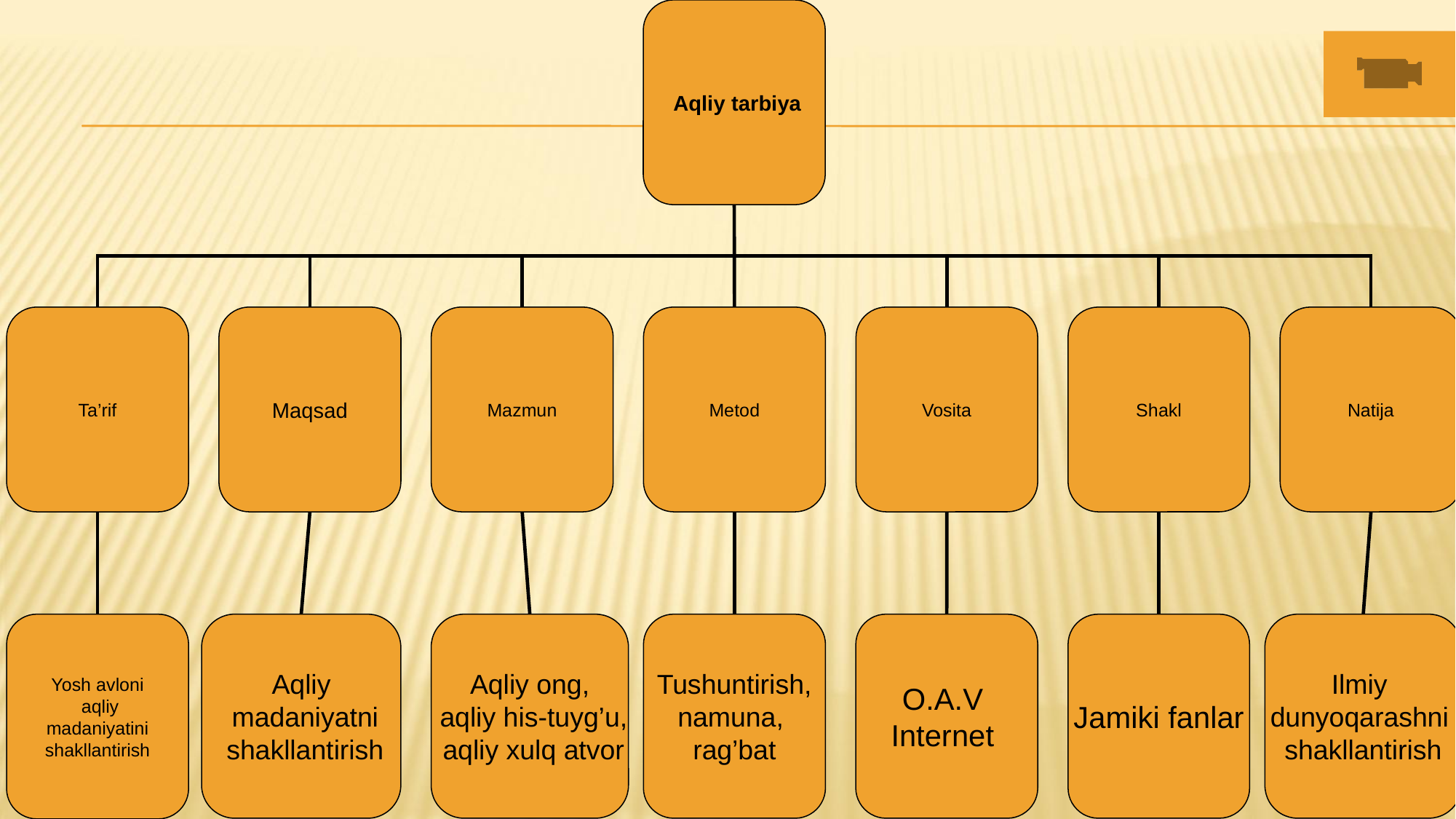

Aqliy tarbiya
Ta’rif
Maqsad
Mazmun
Metod
Vosita
Shakl
Natija
Yosh avloni
 aqliy
 madaniyatini
shakllantirish
Aqliy
 madaniyatni
 shakllantirish
Aqliy ong,
 aqliy his-tuyg’u,
 aqliy xulq atvor
Tushuntirish,
namuna,
rag’bat
O.A.V
Internet
Jamiki fanlar
Ilmiy
dunyoqarashni
shakllantirish